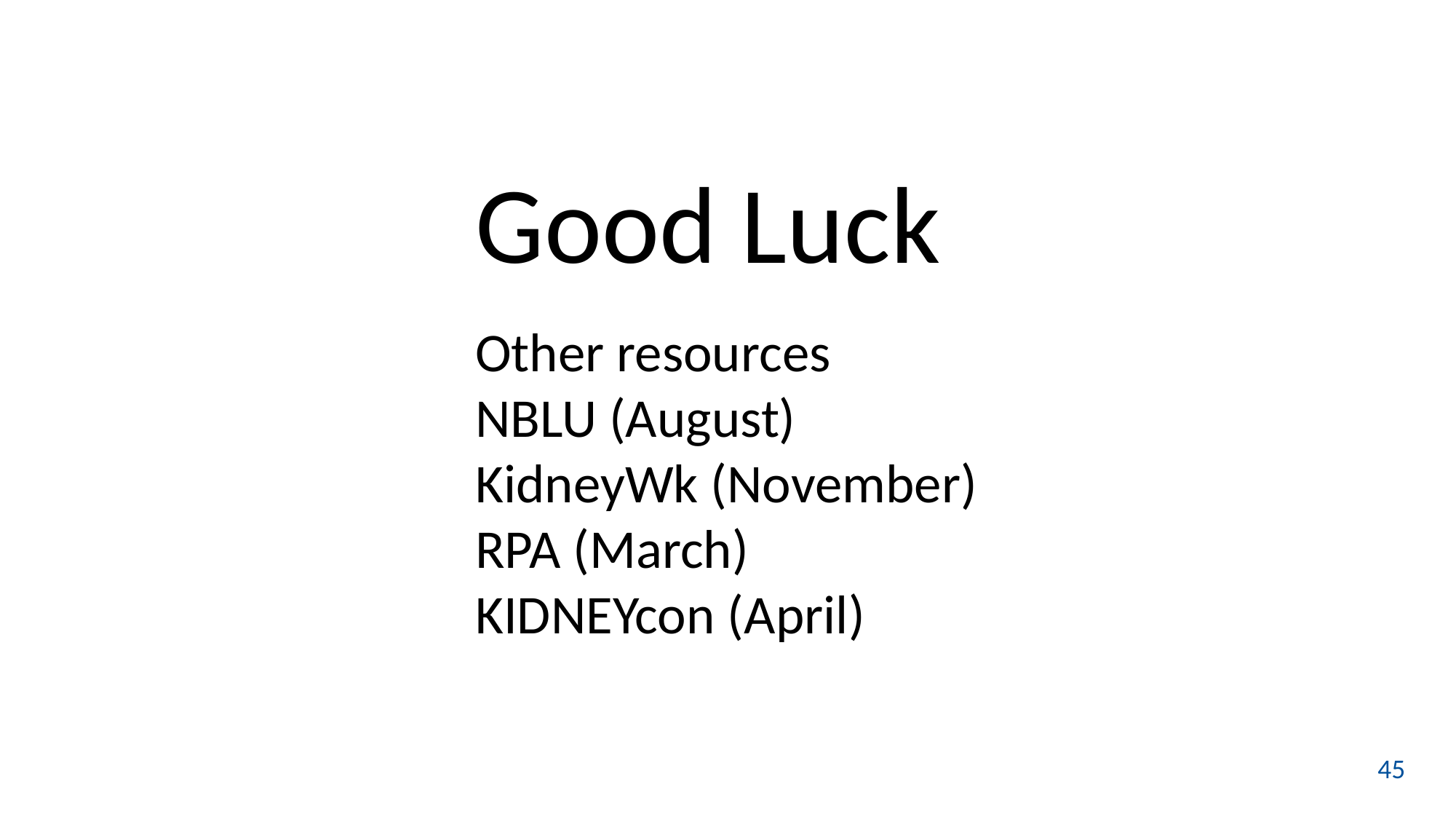

Good Luck
Other resources
NBLU (August)
KidneyWk (November)
RPA (March)
KIDNEYcon (April)